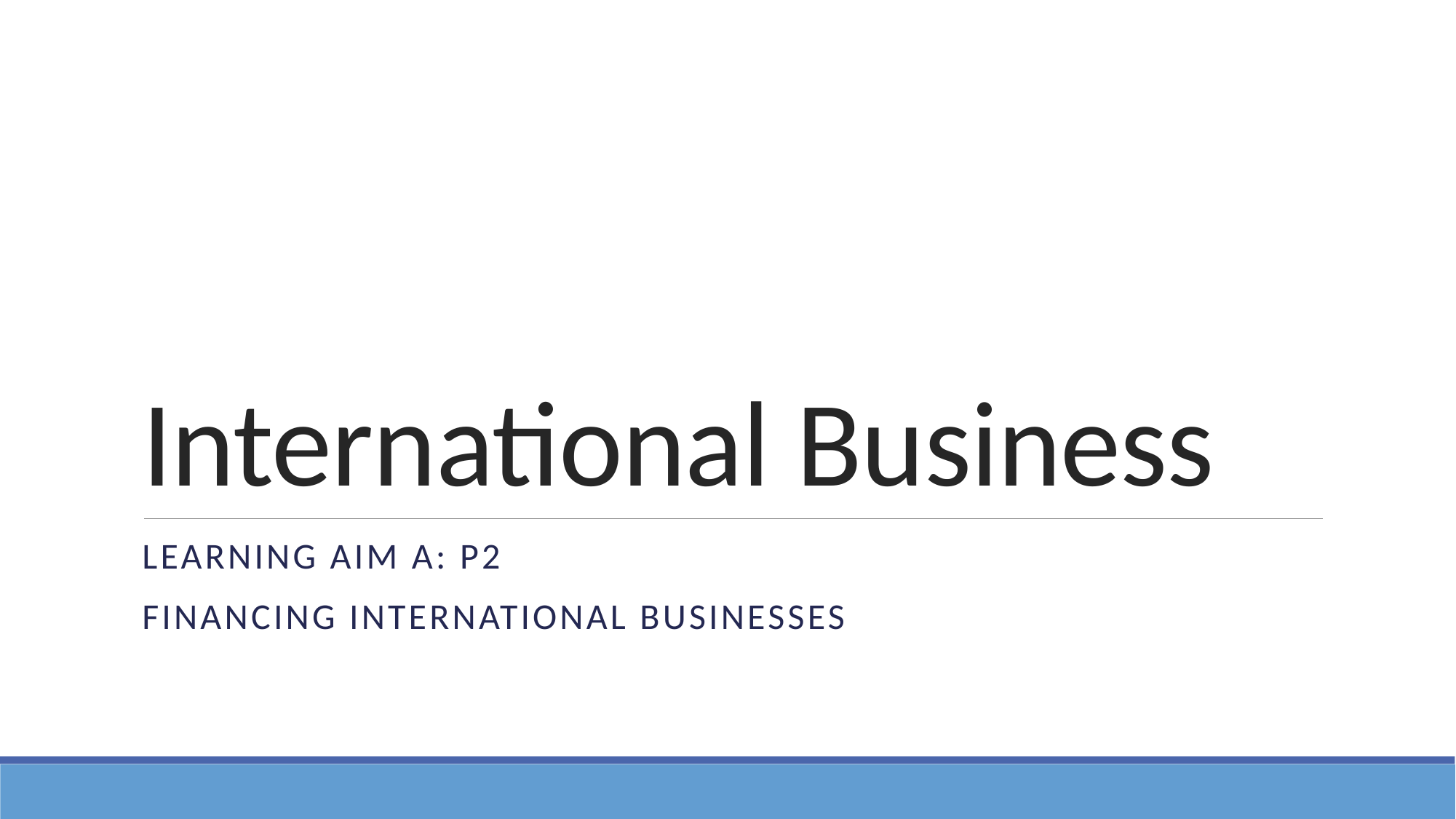

# International Business
Learning Aim a: P2
Financing international businesses